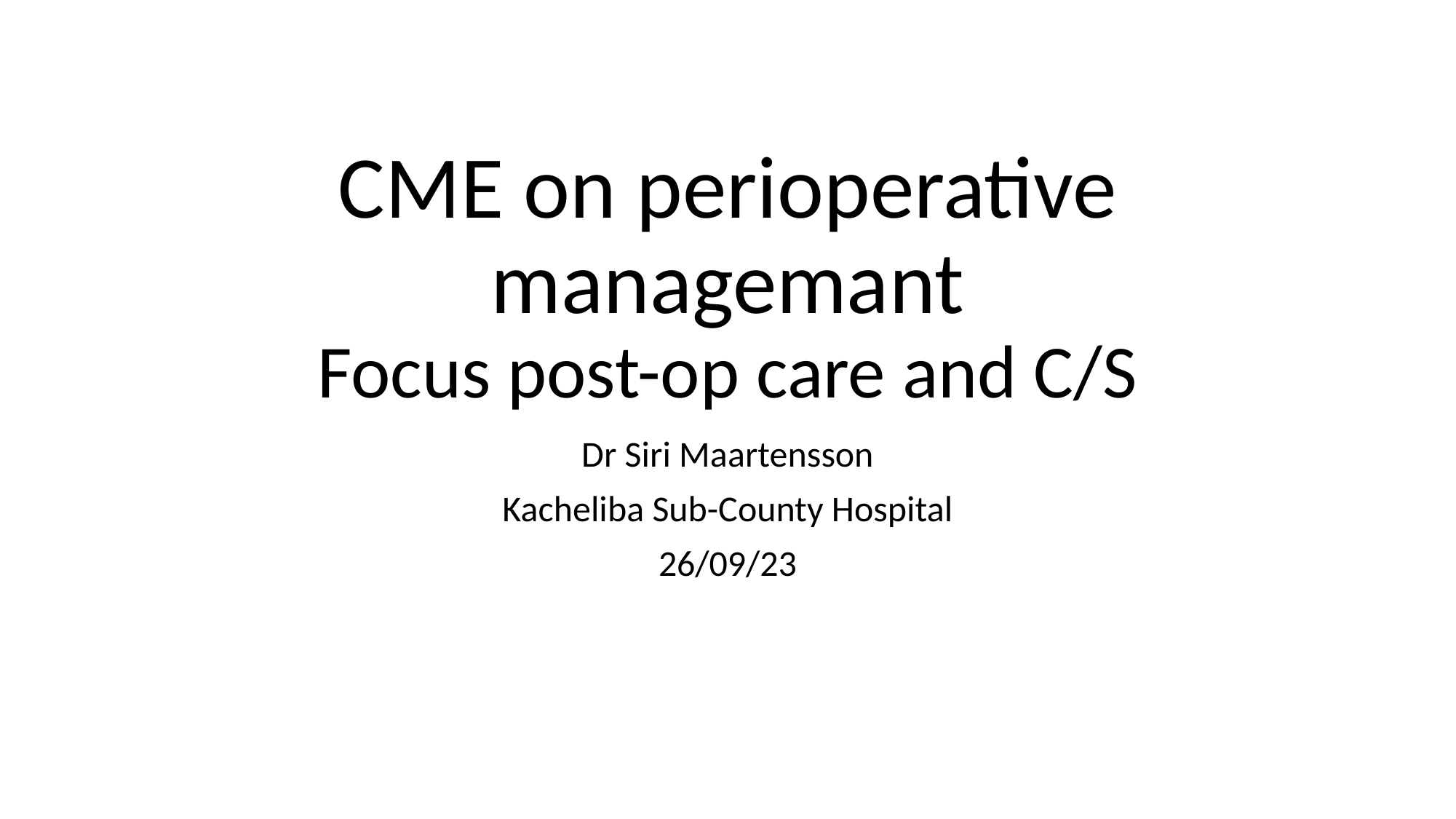

# CME on perioperative managemant Focus post-op care and C/S
Dr Siri Maartensson
Kacheliba Sub-County Hospital
26/09/23